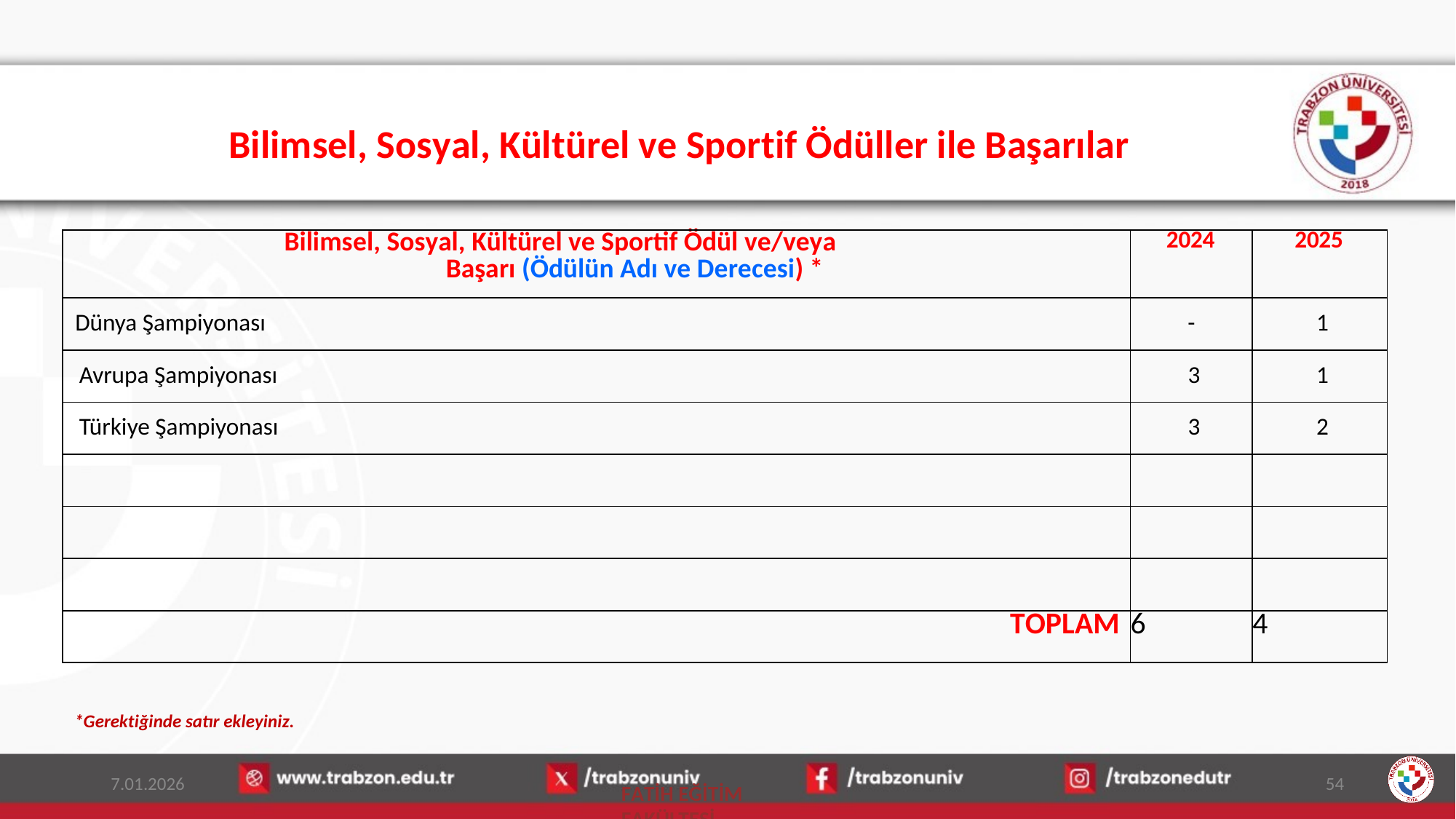

# Bilimsel, Sosyal, Kültürel ve Sportif Ödüller ile Başarılar
| Bilimsel, Sosyal, Kültürel ve Sportif Ödül ve/veya Başarı (Ödülün Adı ve Derecesi) \* | 2024 | 2025 |
| --- | --- | --- |
| Dünya Şampiyonası | - | 1 |
| Avrupa Şampiyonası | 3 | 1 |
| Türkiye Şampiyonası | 3 | 2 |
|  |  |  |
|  |  |  |
|  |  |  |
| TOPLAM | 6 | 4 |
*Gerektiğinde satır ekleyiniz.

7.01.2026
54
FATİH EĞİTİM FAKÜLTESİ